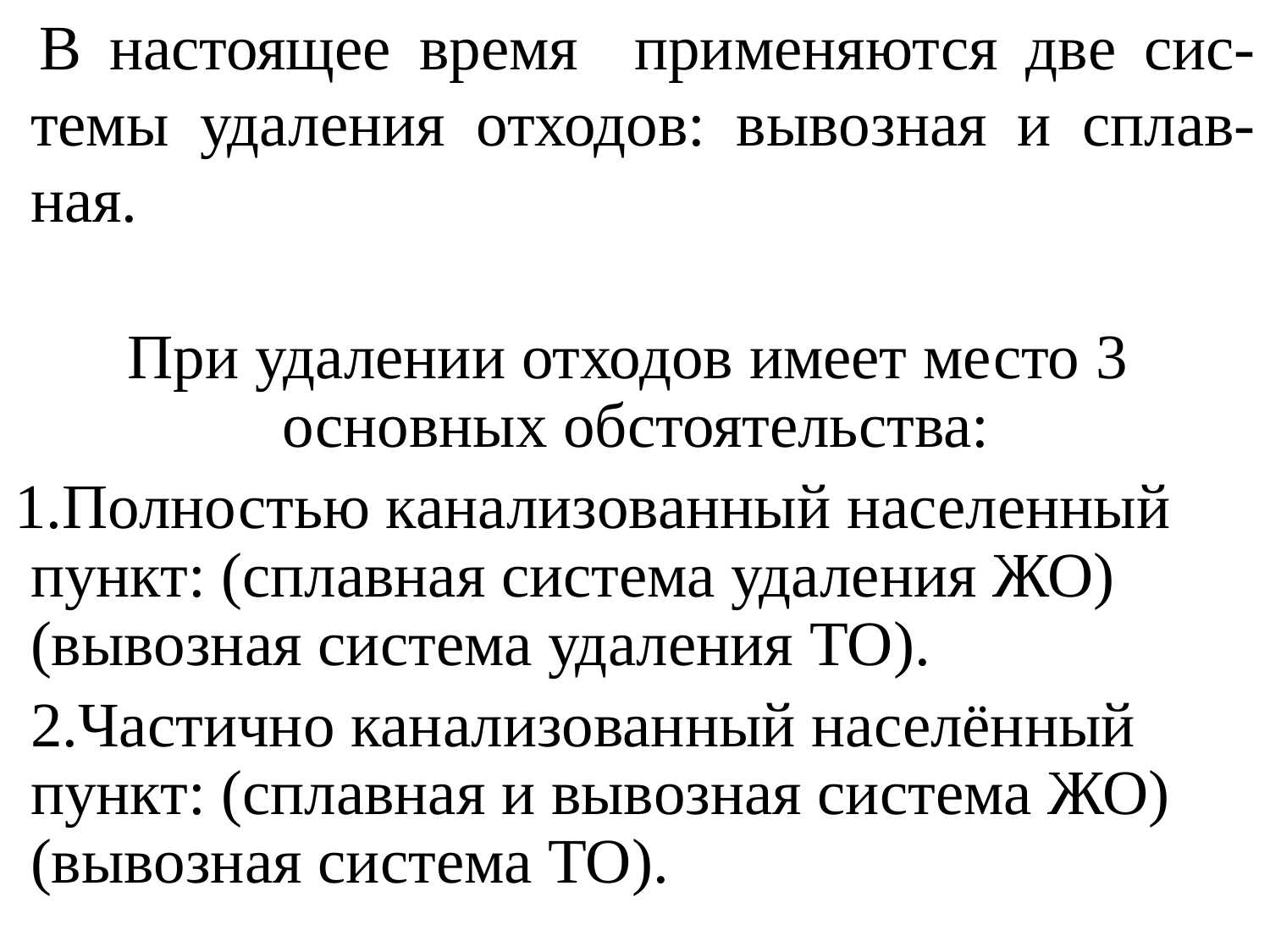

В настоящее время  применяются две сис-темы удаления отходов: вывозная и сплав-ная.

 При удалении отходов имеет место 3 основных обстоятельства:
  1.Полностью канализованный населенный пункт: (сплавная система удаления ЖО) (вывозная система удаления ТО).
   2.Частично канализованный населённый пункт: (сплавная и вывозная система ЖО) (вывозная система ТО).

#